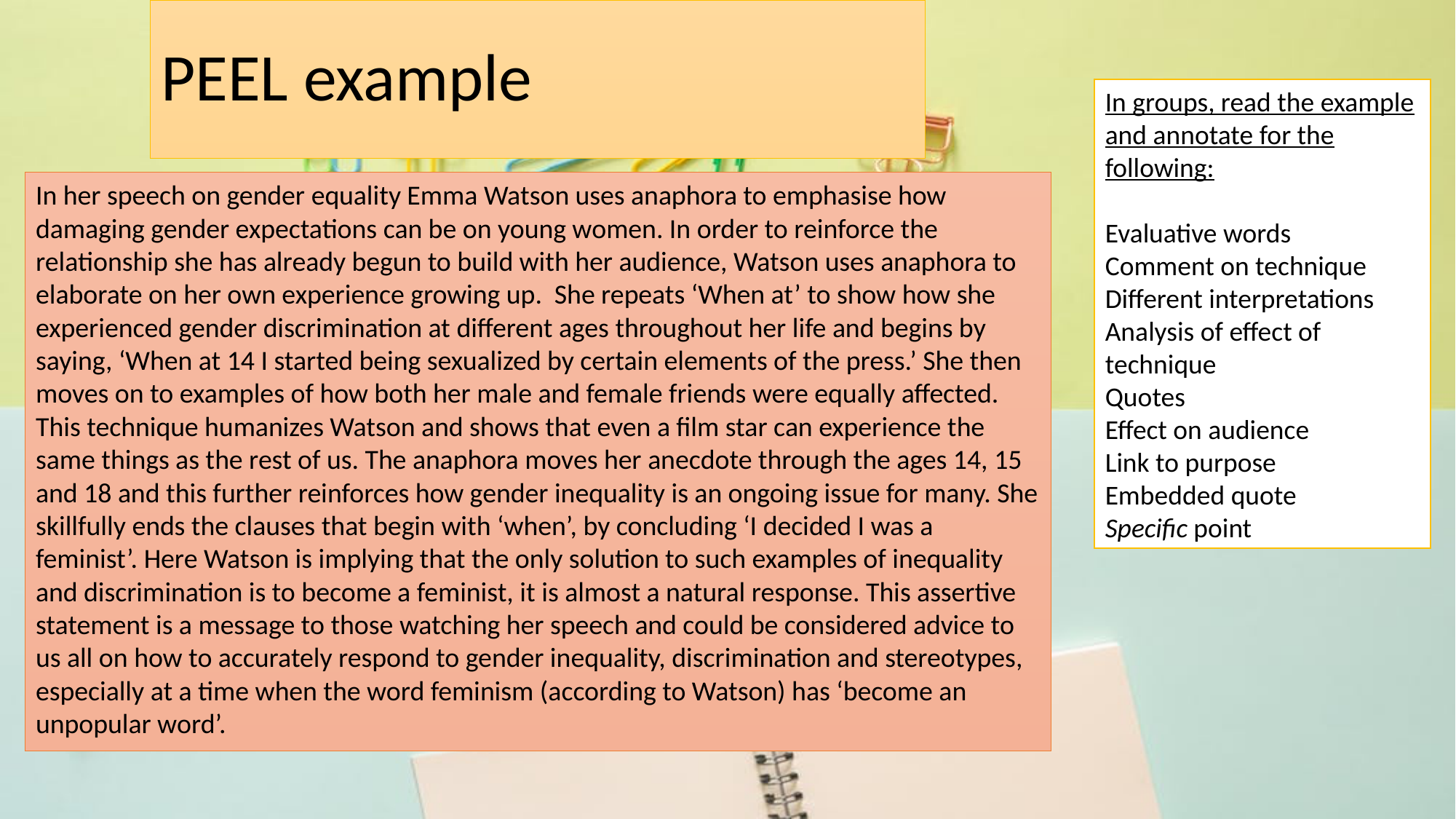

# PEEL example
In groups, read the example and annotate for the following:

Evaluative words
Comment on technique
Different interpretations
Analysis of effect of technique
Quotes
Effect on audience
Link to purpose
Embedded quote
Specific point
In her speech on gender equality Emma Watson uses anaphora to emphasise how damaging gender expectations can be on young women. In order to reinforce the relationship she has already begun to build with her audience, Watson uses anaphora to elaborate on her own experience growing up.  She repeats ‘When at’ to show how she experienced gender discrimination at different ages throughout her life and begins by saying, ‘When at 14 I started being sexualized by certain elements of the press.’ She then moves on to examples of how both her male and female friends were equally affected. This technique humanizes Watson and shows that even a film star can experience the same things as the rest of us. The anaphora moves her anecdote through the ages 14, 15 and 18 and this further reinforces how gender inequality is an ongoing issue for many. She skillfully ends the clauses that begin with ‘when’, by concluding ‘I decided I was a feminist’. Here Watson is implying that the only solution to such examples of inequality and discrimination is to become a feminist, it is almost a natural response. This assertive statement is a message to those watching her speech and could be considered advice to us all on how to accurately respond to gender inequality, discrimination and stereotypes, especially at a time when the word feminism (according to Watson) has ‘become an unpopular word’.